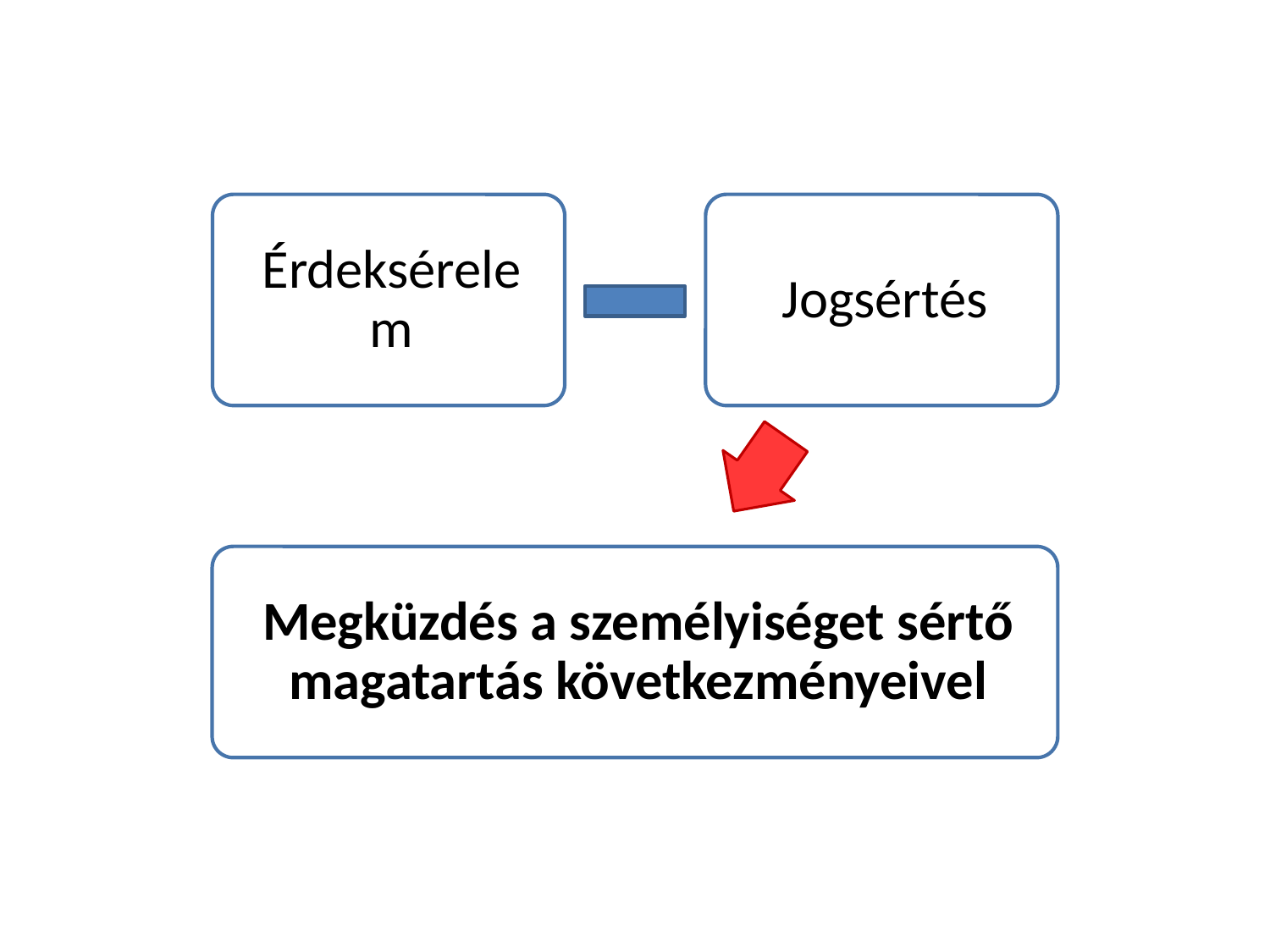

Érdeksérelem

Jogsértés

Megküzdés a személyiséget sértő magatartás következményeivel